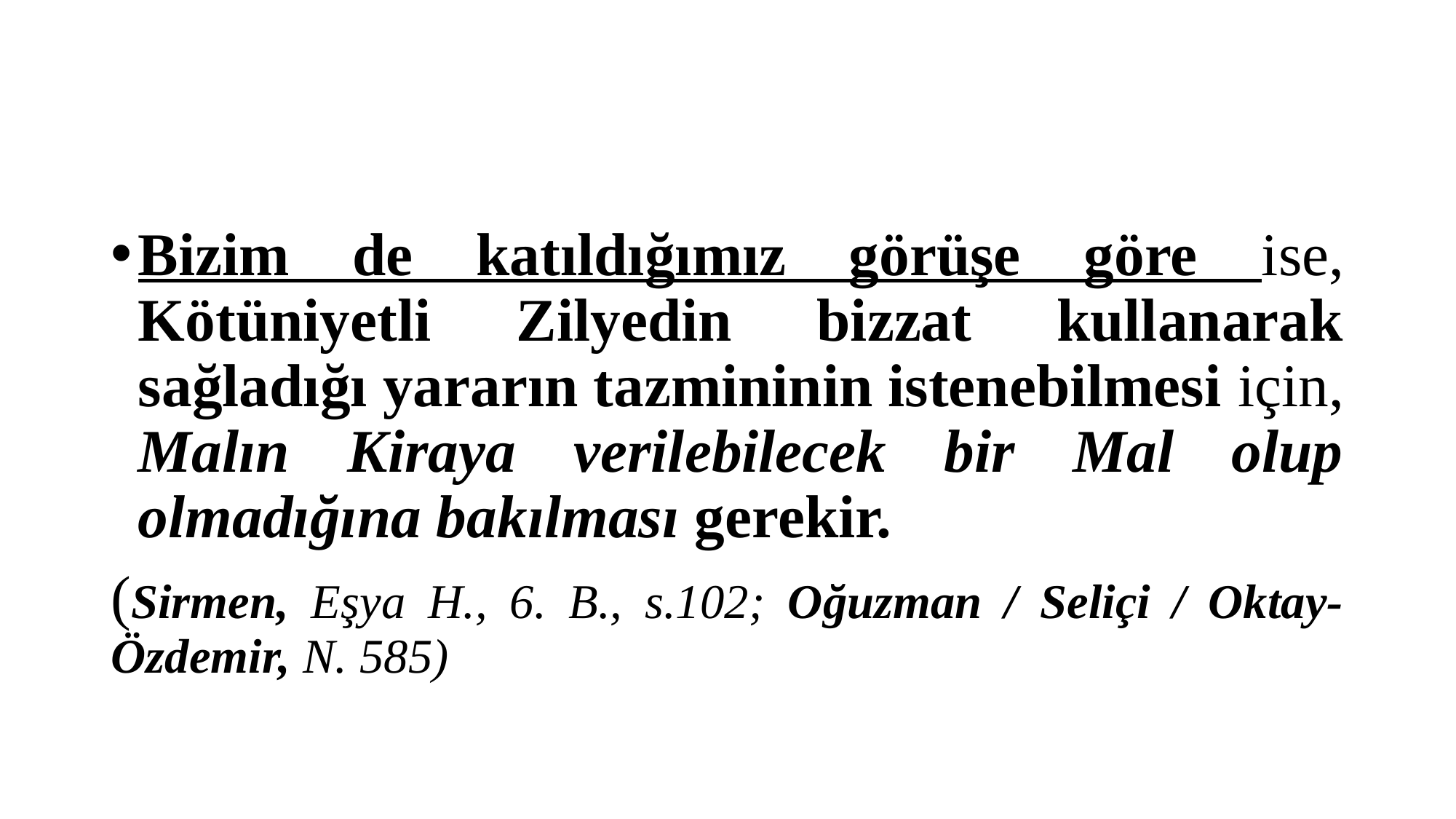

#
Bizim de katıldığımız görüşe göre ise, Kötüniyetli Zilyedin bizzat kullanarak sağladığı yararın tazmininin istenebilmesi için, Malın Kiraya verilebilecek bir Mal olup olmadığına bakılması gerekir.
(Sirmen, Eşya H., 6. B., s.102; Oğuzman / Seliçi / Oktay- Özdemir, N. 585)